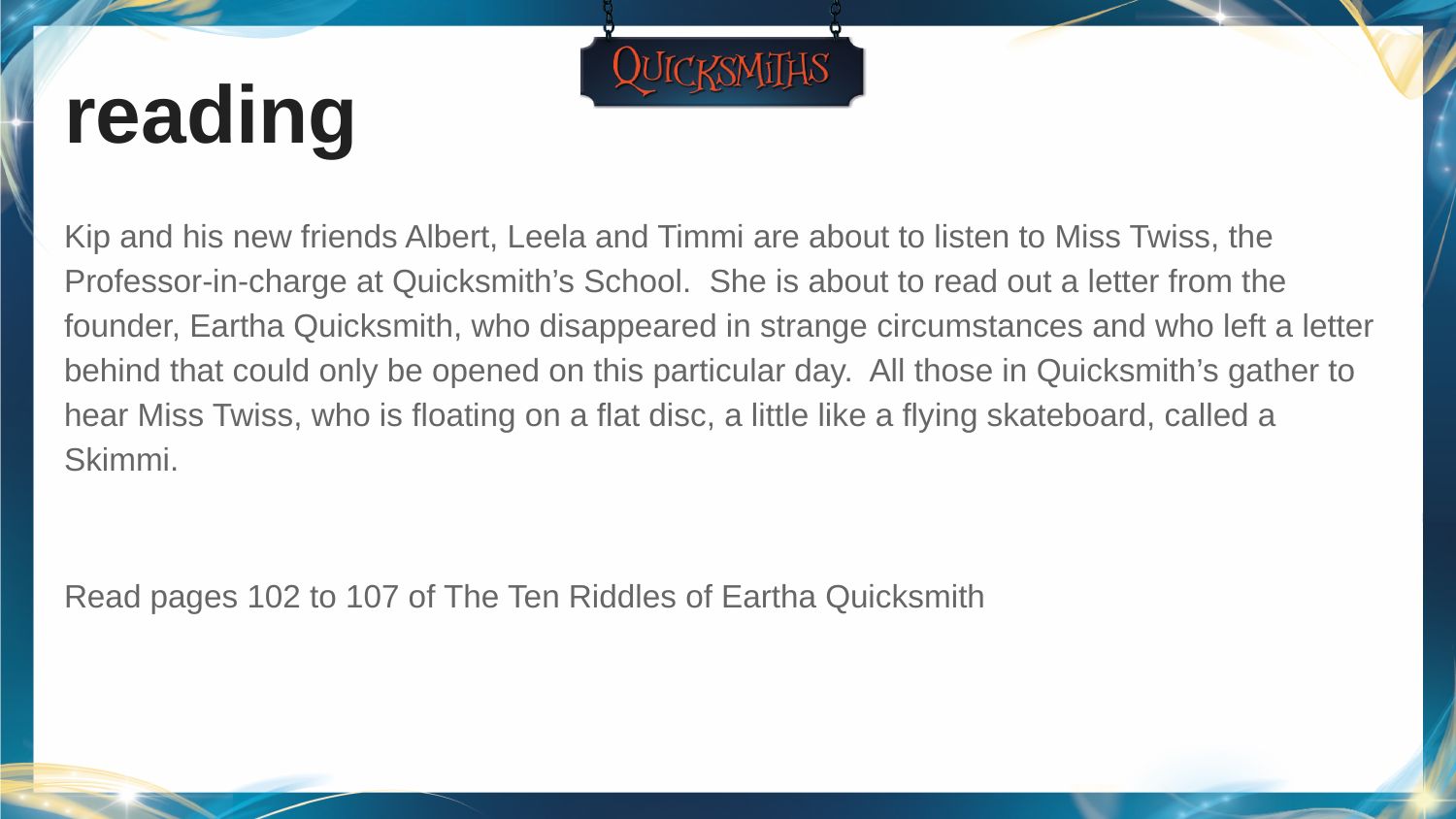

# reading
Kip and his new friends Albert, Leela and Timmi are about to listen to Miss Twiss, the Professor-in-charge at Quicksmith’s School.  She is about to read out a letter from the founder, Eartha Quicksmith, who disappeared in strange circumstances and who left a letter behind that could only be opened on this particular day.  All those in Quicksmith’s gather to hear Miss Twiss, who is floating on a flat disc, a little like a flying skateboard, called a Skimmi.

Read pages 102 to 107 of The Ten Riddles of Eartha Quicksmith